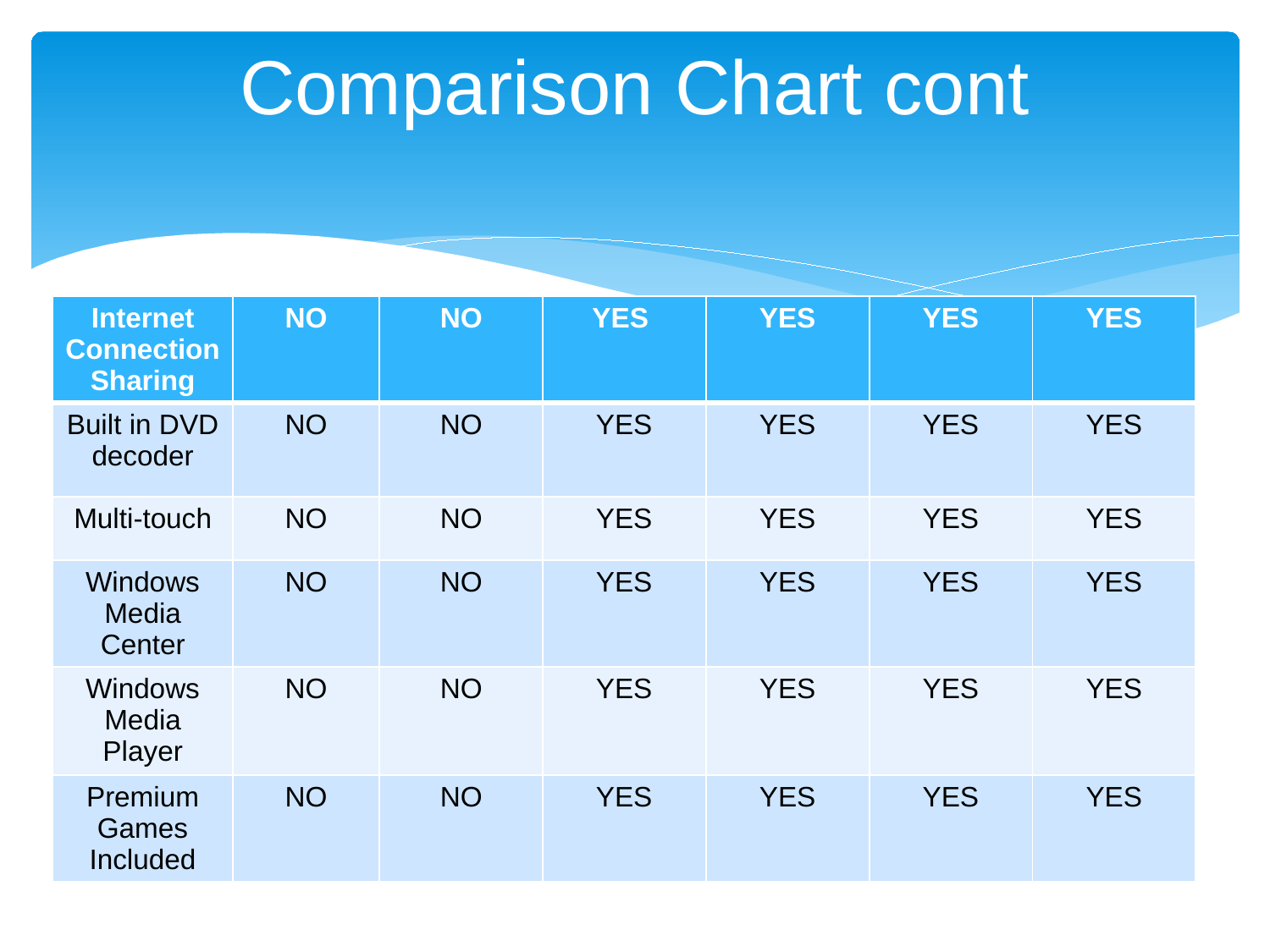

# Comparison Chart cont
| Internet Connection Sharing | NO | NO | YES | YES | YES | YES |
| --- | --- | --- | --- | --- | --- | --- |
| Built in DVD decoder | NO | NO | YES | YES | YES | YES |
| Multi-touch | NO | NO | YES | YES | YES | YES |
| Windows Media Center | NO | NO | YES | YES | YES | YES |
| Windows Media Player | NO | NO | YES | YES | YES | YES |
| Premium Games Included | NO | NO | YES | YES | YES | YES |